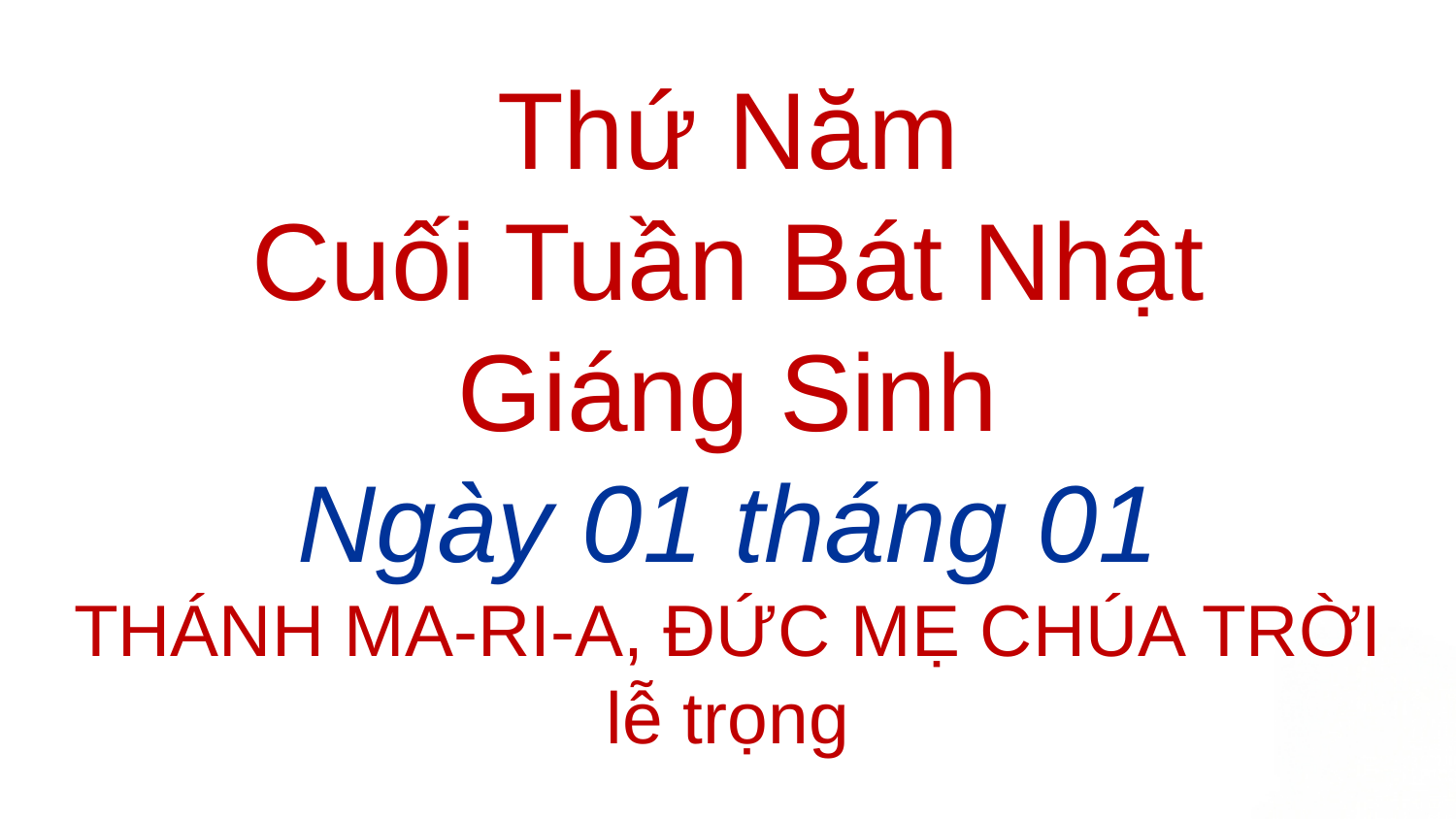

# Thứ Năm Cuối Tuần Bát Nhật Giáng Sinh Ngày 01 tháng 01 THÁNH MA-RI-A, ĐỨC MẸ CHÚA TRỜI lễ trọng